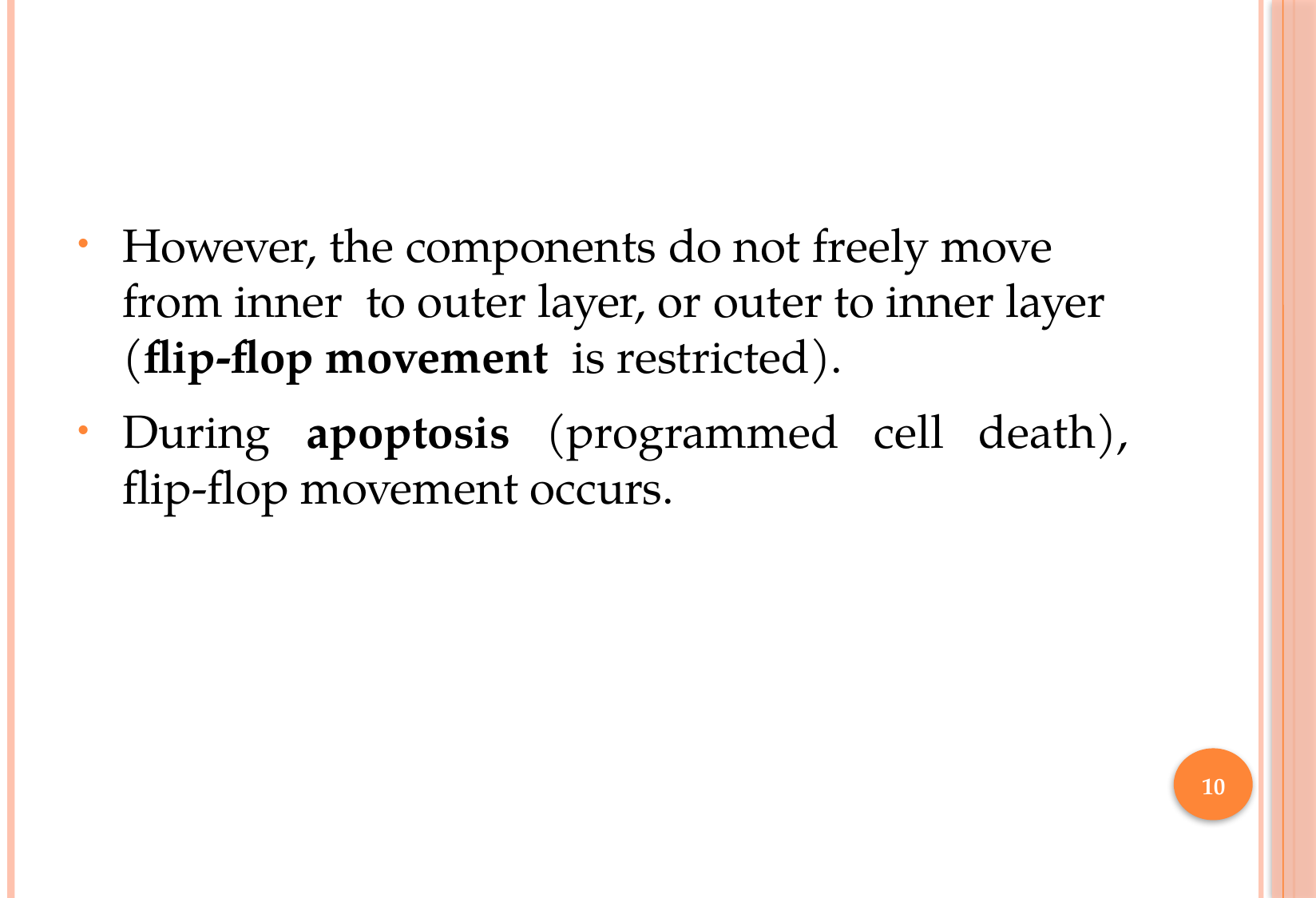

#
However, the components do not freely move from inner  to outer layer, or outer to inner layer (flip-flop movement  is restricted).
During apoptosis (programmed cell death), flip-flop movement occurs.

10